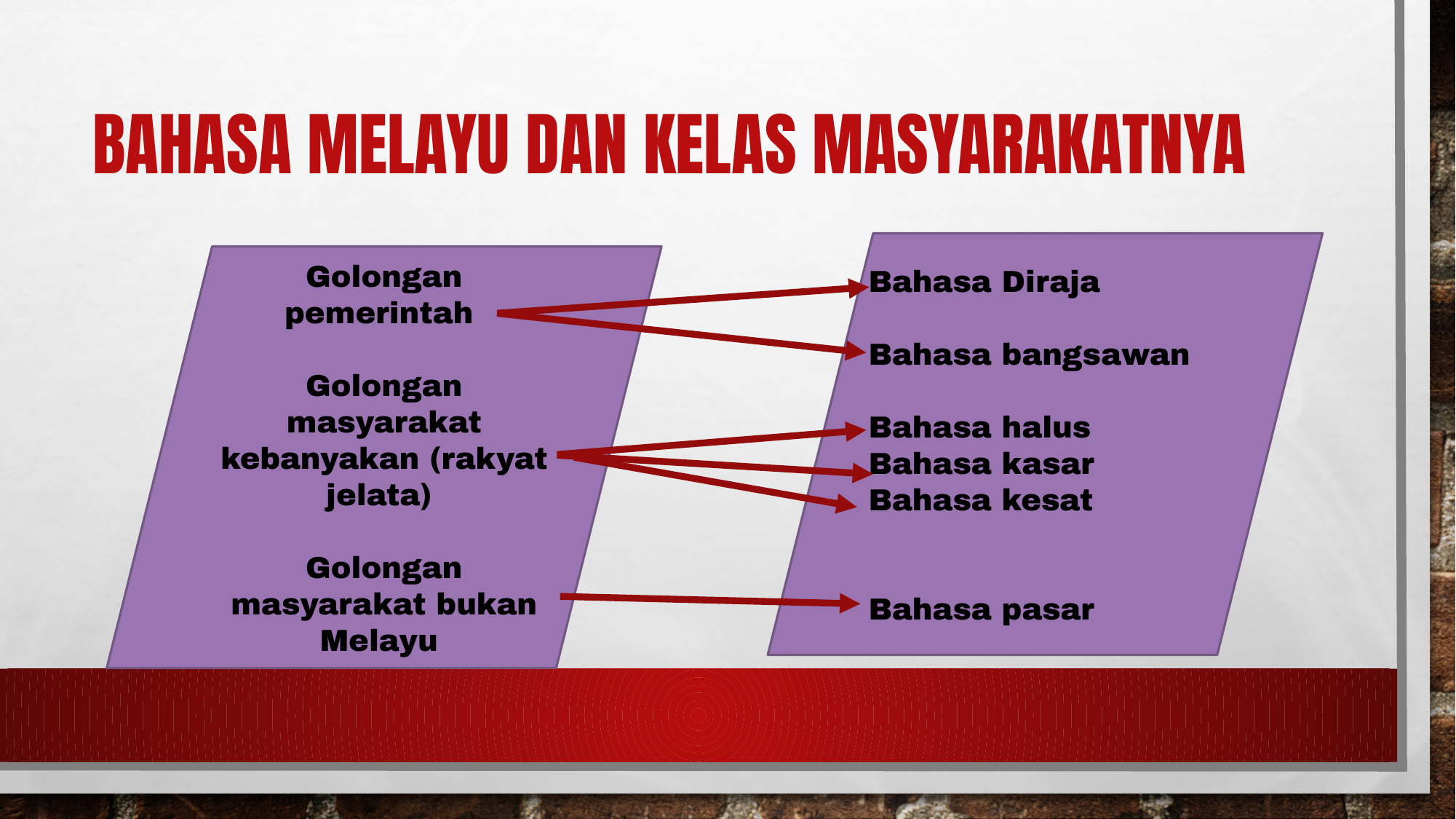

# Bahasa melayu dan kelas masyarakatnya
Bahasa Diraja

Bahasa bangsawan

Bahasa halus
Bahasa kasar
Bahasa kesat

Bahasa pasar

Golongan pemerintah

Golongan masyarakat kebanyakan (rakyat jelata)

Golongan masyarakat bukan Melayu